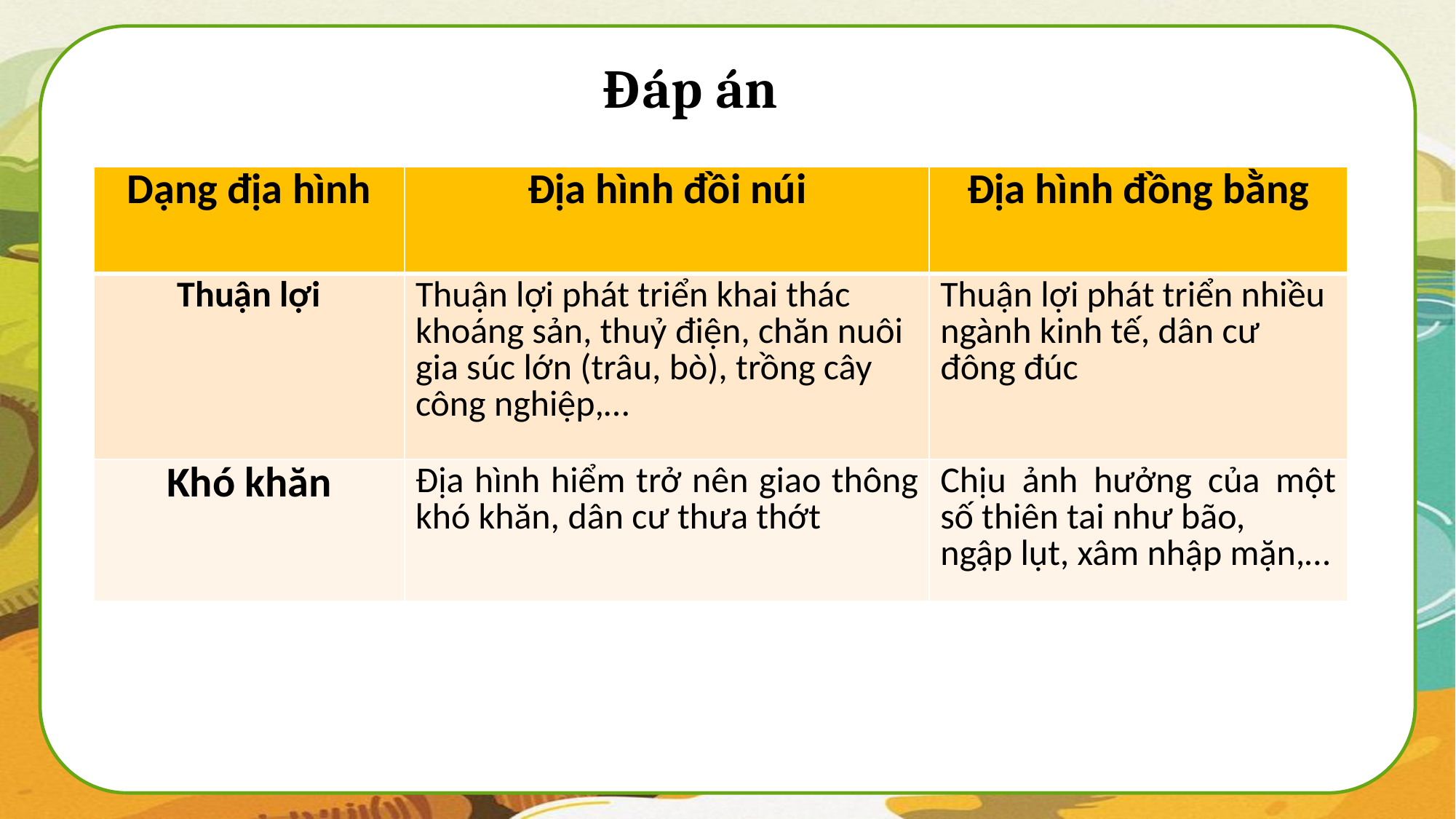

Đáp án
| Dạng địa hình | Địa hình đồi núi | Địa hình đồng bằng |
| --- | --- | --- |
| Thuận lợi | Thuận lợi phát triển khai thác khoáng sản, thuỷ điện, chăn nuôi gia súc lớn (trâu, bò), trồng cây công nghiệp,… | Thuận lợi phát triển nhiều ngành kinh tế, dân cư đông đúc |
| Khó khăn | Địa hình hiểm trở nên giao thông khó khăn, dân cư thưa thớt | Chịu ảnh hưởng của một số thiên tai như bão, ngập lụt, xâm nhập mặn,… |